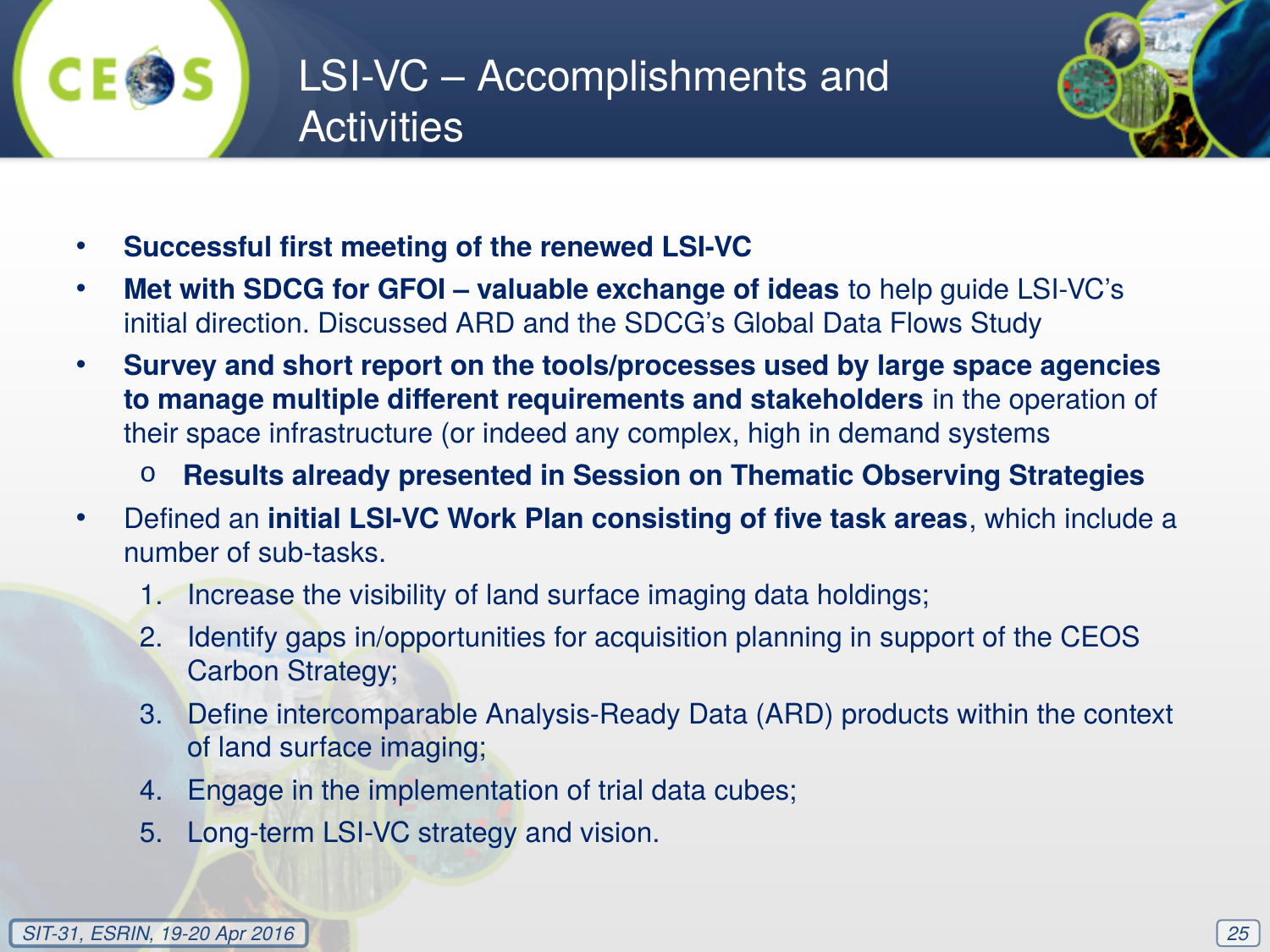

LSI-VC – Accomplishments and Activities
Successful first meeting of the renewed LSI-VC
Met with SDCG for GFOI – valuable exchange of ideas to help guide LSI-VC’s initial direction. Discussed ARD and the SDCG’s Global Data Flows Study
Survey and short report on the tools/processes used by large space agencies to manage multiple different requirements and stakeholders in the operation of their space infrastructure (or indeed any complex, high in demand systems
Results already presented in Session on Thematic Observing Strategies
Defined an initial LSI-VC Work Plan consisting of five task areas, which include a number of sub-tasks.
Increase the visibility of land surface imaging data holdings;
Identify gaps in/opportunities for acquisition planning in support of the CEOS Carbon Strategy;
Define intercomparable Analysis-Ready Data (ARD) products within the context of land surface imaging;
Engage in the implementation of trial data cubes;
Long-term LSI-VC strategy and vision.
25